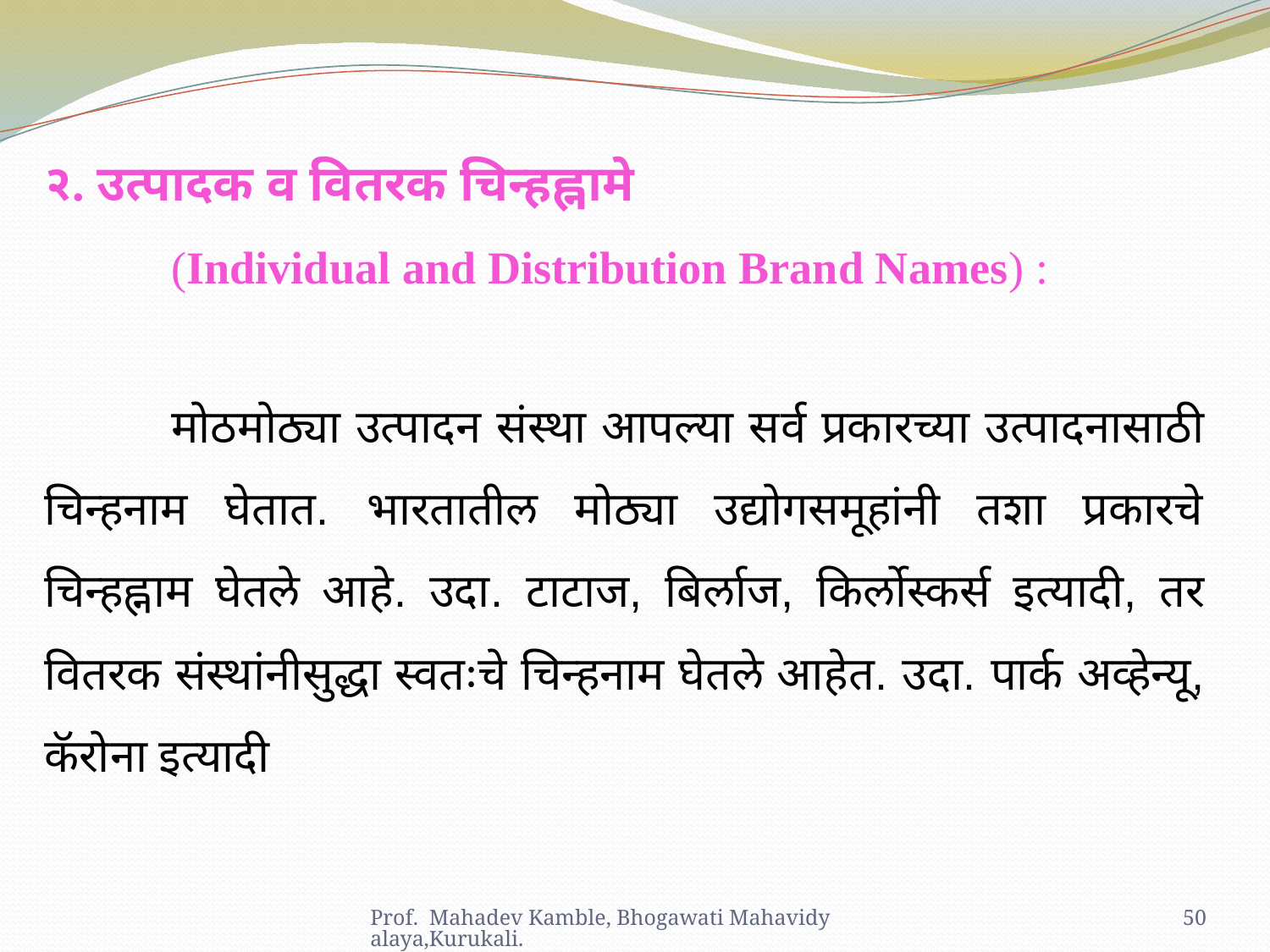

२. उत्पादक व वितरक चिन्हह्नामे
	(Individual and Distribution Brand Names) :

	मोठमोठ्या उत्पादन संस्था आपल्या सर्व प्रकारच्या उत्पादनासाठी चिन्हनाम घेतात. भारतातील मोठ्या उद्योगसमूहांनी तशा प्रकारचे चिन्हह्नाम घेतले आहे. उदा. टाटाज, बिर्लाज, किर्लोस्कर्स इत्यादी, तर वितरक संस्थांनीसुद्धा स्वतःचे चिन्हनाम घेतले आहेत. उदा. पार्क अव्हेन्यू, कॅरोना इत्यादी
Prof.  Mahadev Kamble, Bhogawati Mahavidyalaya,Kurukali.
50